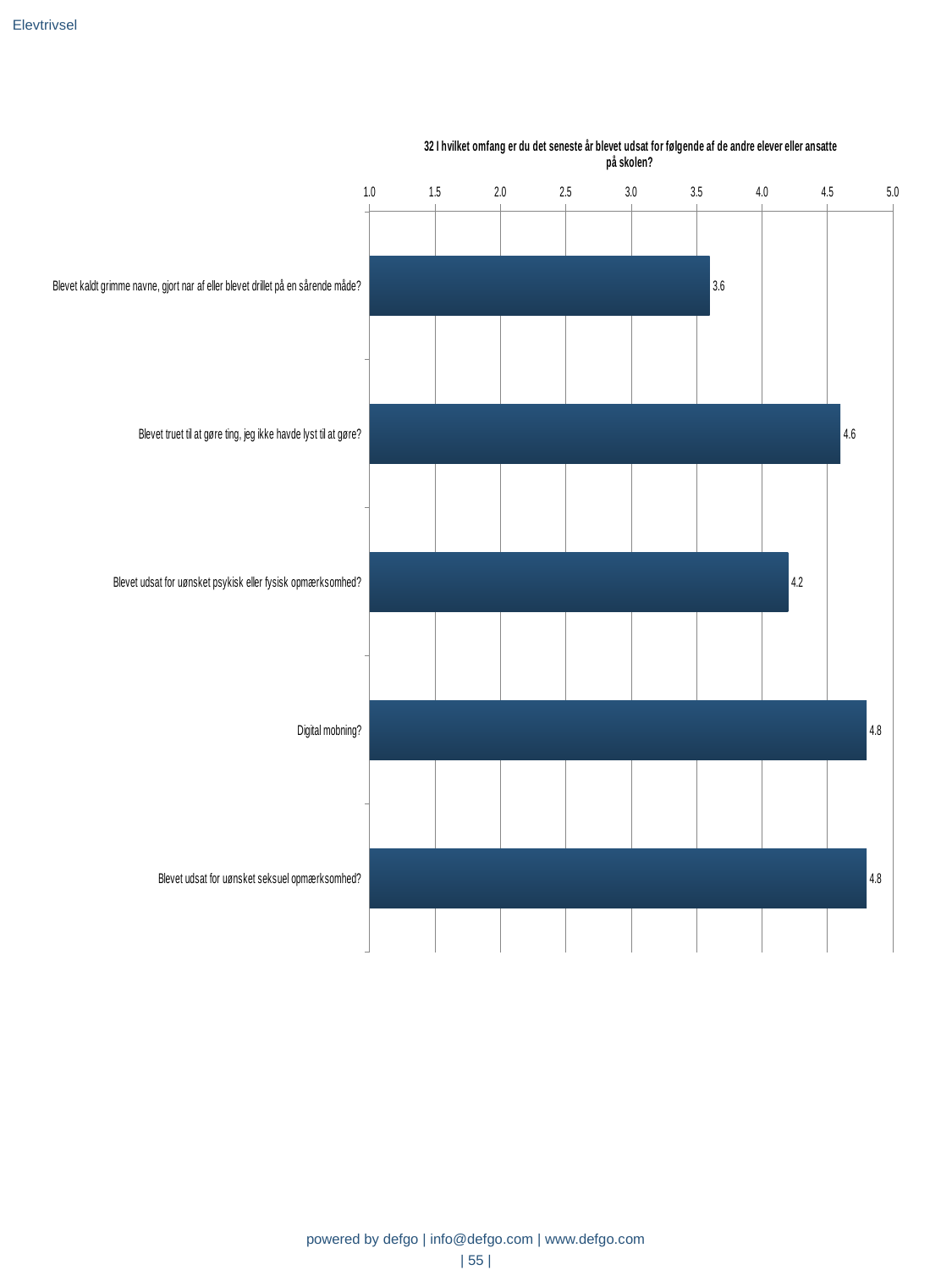

Elevtrivsel

### Chart: 32 I hvilket omfang er du det seneste år blevet udsat for følgende af de andre elever eller ansatte på skolen?

| Category | Gns. |
|---|---|
| Blevet kaldt grimme navne, gjort nar af eller blevet drillet på en sårende måde? | 3.6 |
| Blevet truet til at gøre ting, jeg ikke havde lyst til at gøre? | 4.6 |
| Blevet udsat for uønsket psykisk eller fysisk opmærksomhed? | 4.2 |
| Digital mobning? | 4.8 |
| Blevet udsat for uønsket seksuel opmærksomhed? | 4.8 |
powered by defgo | info@defgo.com | www.defgo.com
| 55 |